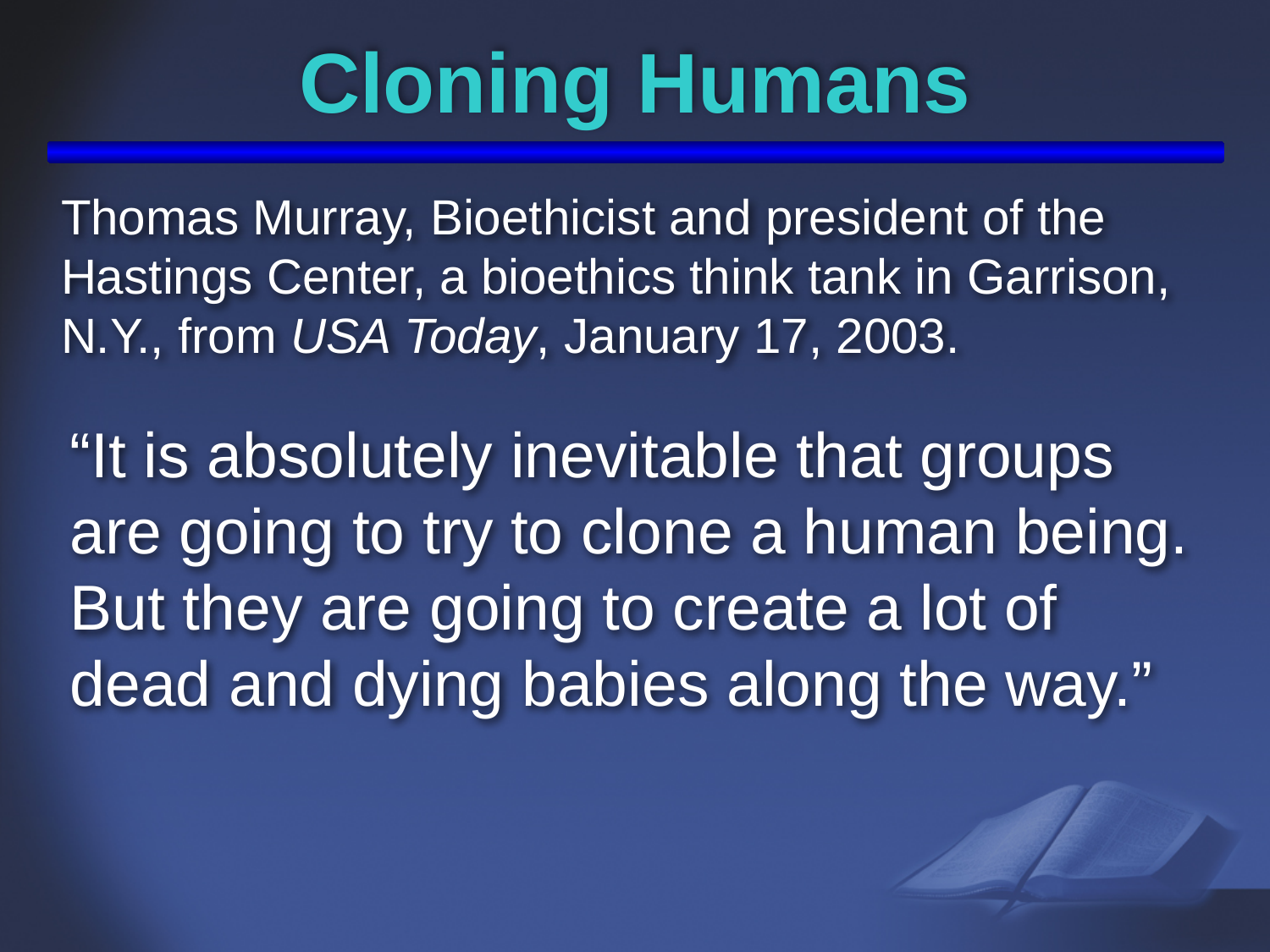

# Cloning Humans
Thomas Murray, Bioethicist and president of the Hastings Center, a bioethics think tank in Garrison, N.Y., from USA Today, January 17, 2003.
“It is absolutely inevitable that groups are going to try to clone a human being. But they are going to create a lot of dead and dying babies along the way.”